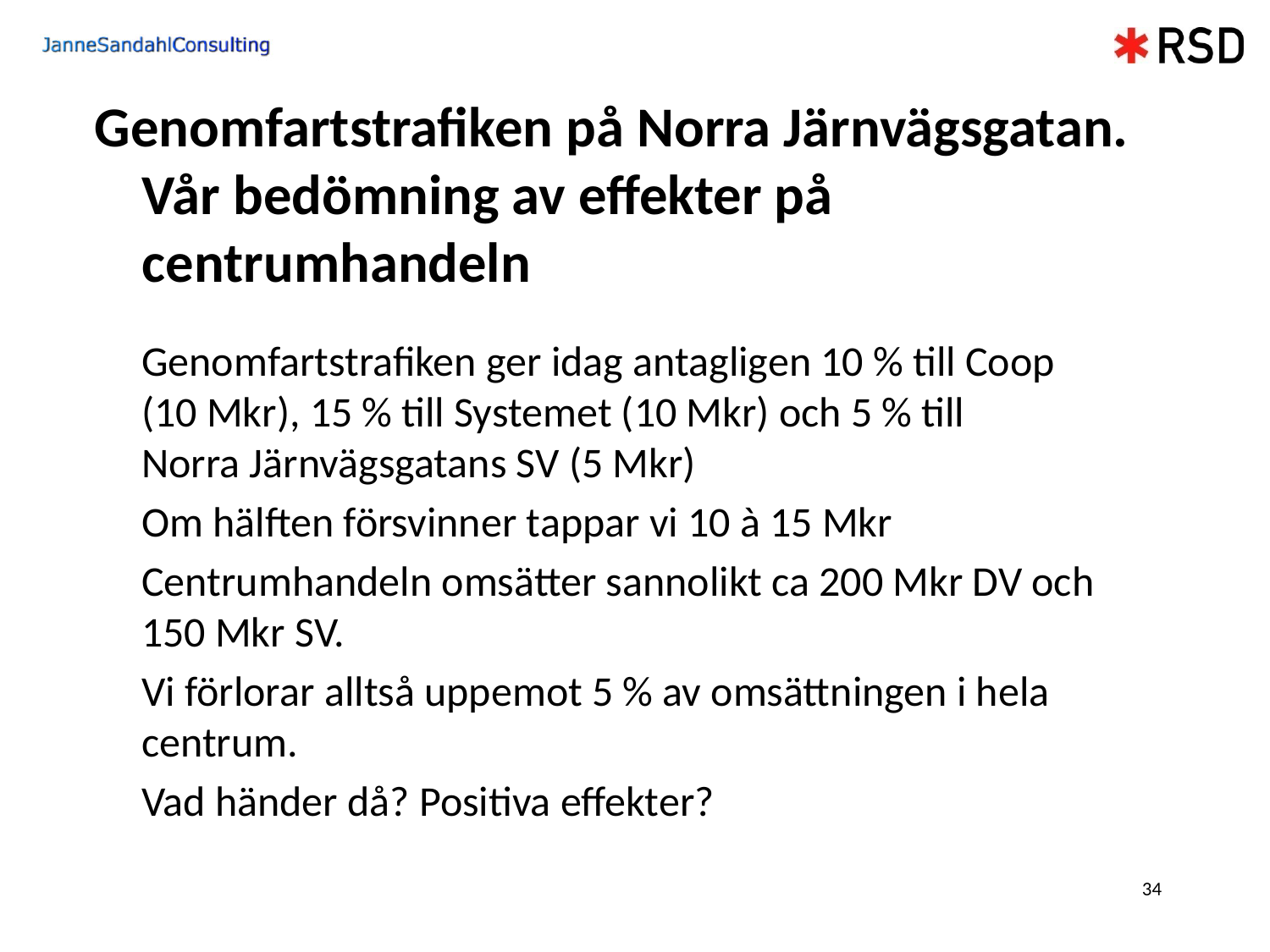

Genomfartstrafiken på Norra Järnvägsgatan. Vår bedömning av effekter på centrumhandeln
Genomfartstrafiken ger idag antagligen 10 % till Coop
(10 Mkr), 15 % till Systemet (10 Mkr) och 5 % till
Norra Järnvägsgatans SV (5 Mkr)
Om hälften försvinner tappar vi 10 à 15 Mkr
Centrumhandeln omsätter sannolikt ca 200 Mkr DV och
150 Mkr SV.
Vi förlorar alltså uppemot 5 % av omsättningen i hela centrum.
Vad händer då? Positiva effekter?

34